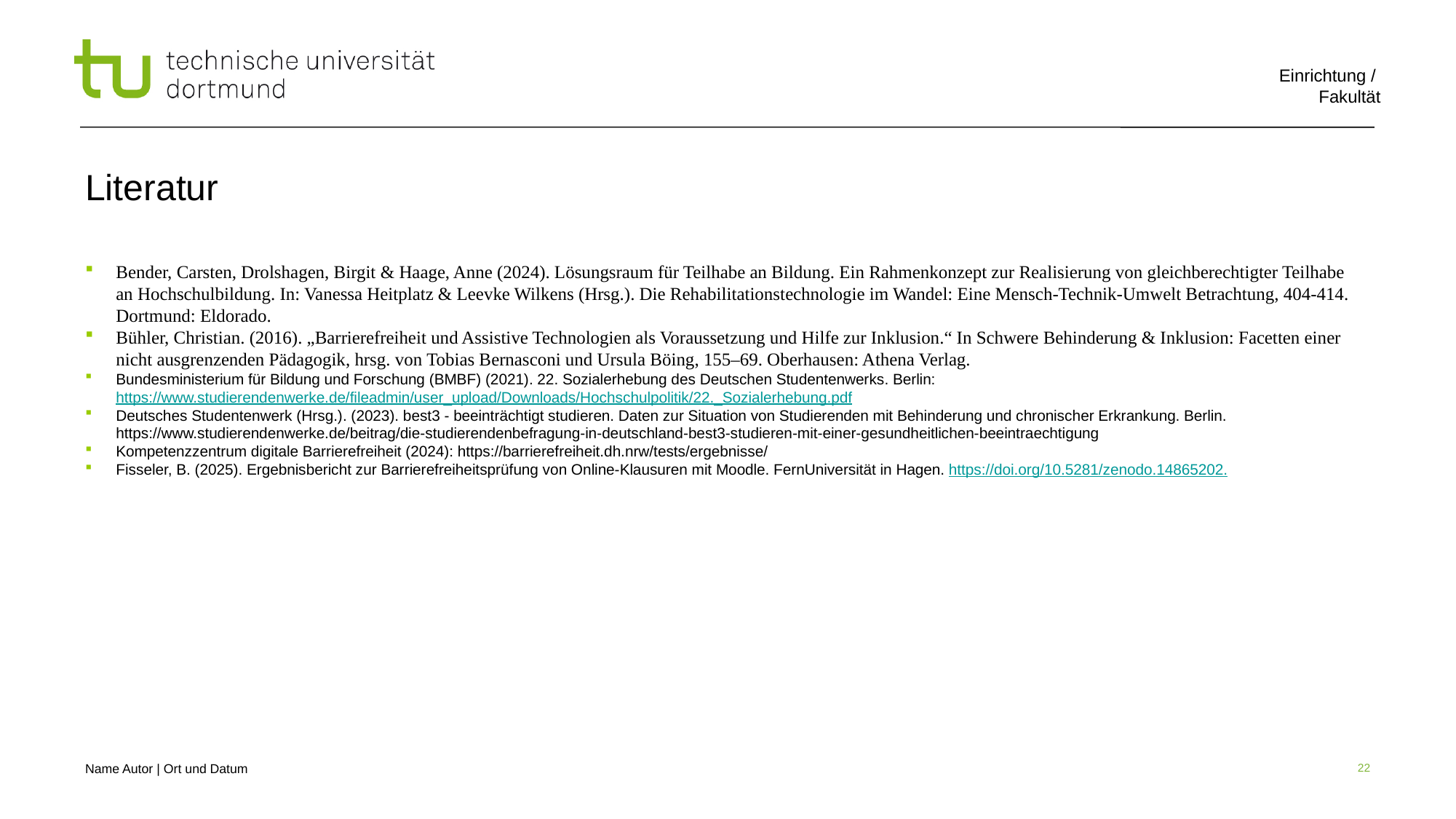

# Literatur
Bender, Carsten, Drolshagen, Birgit & Haage, Anne (2024). Lösungsraum für Teilhabe an Bildung. Ein Rahmenkonzept zur Realisierung von gleichberechtigter Teilhabe an Hochschulbildung. In: Vanessa Heitplatz & Leevke Wilkens (Hrsg.). Die Rehabilitationstechnologie im Wandel: Eine Mensch-Technik-Umwelt Betrachtung, 404-414. Dortmund: Eldorado.
Bühler, Christian. (2016). „Barrierefreiheit und Assistive Technologien als Voraussetzung und Hilfe zur Inklusion.“ In Schwere Behinderung & Inklusion: Facetten einer nicht ausgrenzenden Pädagogik, hrsg. von Tobias Bernasconi und Ursula Böing, 155–69. Oberhausen: Athena Verlag.
Bundesministerium für Bildung und Forschung (BMBF) (2021). 22. Sozialerhebung des Deutschen Studentenwerks. Berlin:  https://www.studierendenwerke.de/fileadmin/user_upload/Downloads/Hochschulpolitik/22._Sozialerhebung.pdf
Deutsches Studentenwerk (Hrsg.). (2023). best3 - beeinträchtigt studieren. Daten zur Situation von Studierenden mit Behinderung und chronischer Erkrankung. Berlin. https://www.studierendenwerke.de/beitrag/die-studierendenbefragung-in-deutschland-best3-studieren-mit-einer-gesundheitlichen-beeintraechtigung
Kompetenzzentrum digitale Barrierefreiheit (2024): https://barrierefreiheit.dh.nrw/tests/ergebnisse/
Fisseler, B. (2025). Ergebnisbericht zur Barrierefreiheitsprüfung von Online-Klausuren mit Moodle. FernUniversität in Hagen. https://doi.org/10.5281/zenodo.14865202.

Name Autor | Ort und Datum